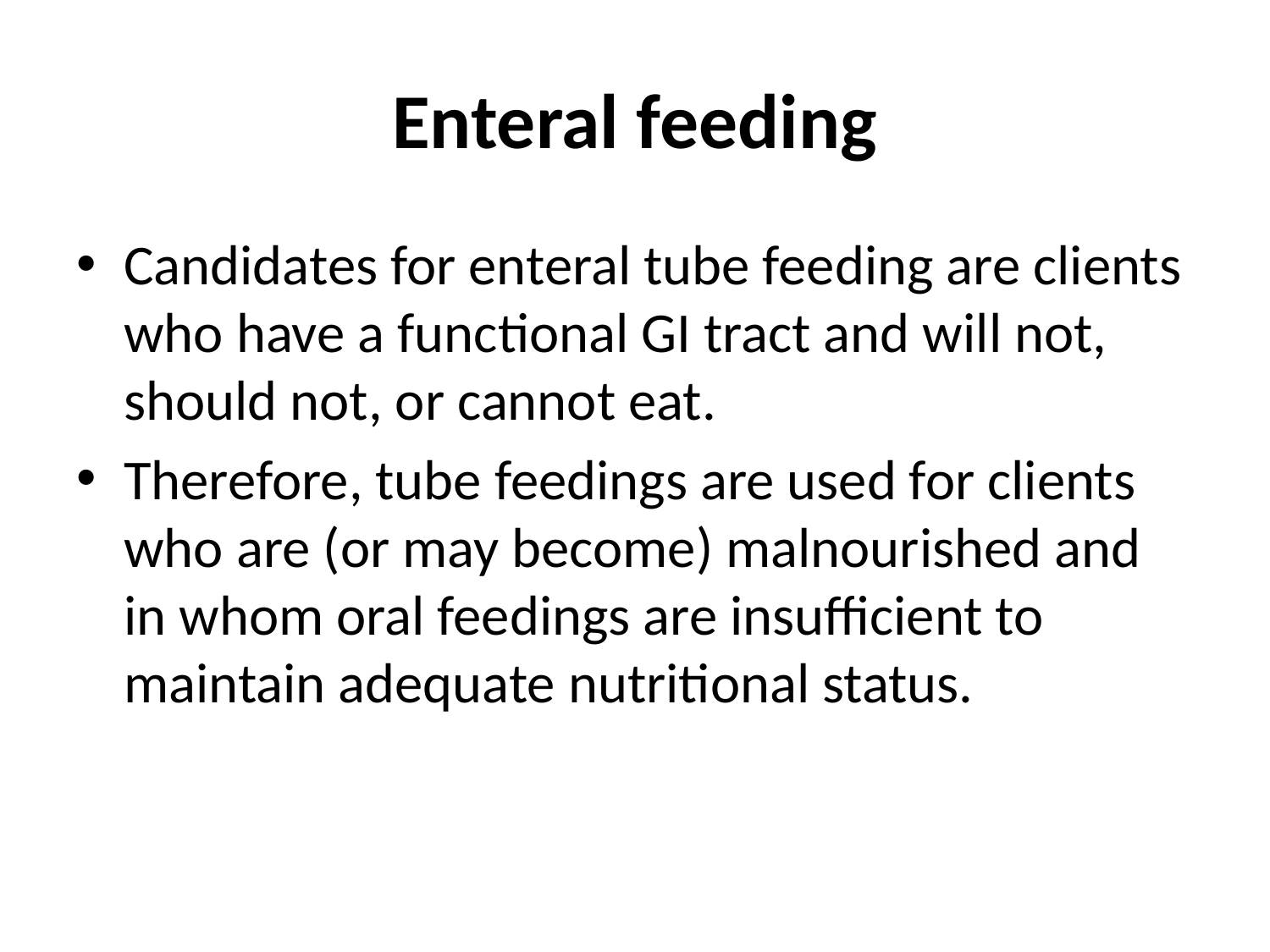

# Enteral feeding
Candidates for enteral tube feeding are clients who have a functional GI tract and will not, should not, or cannot eat.
Therefore, tube feedings are used for clients who are (or may become) malnourished and in whom oral feedings are insufficient to maintain adequate nutritional status.